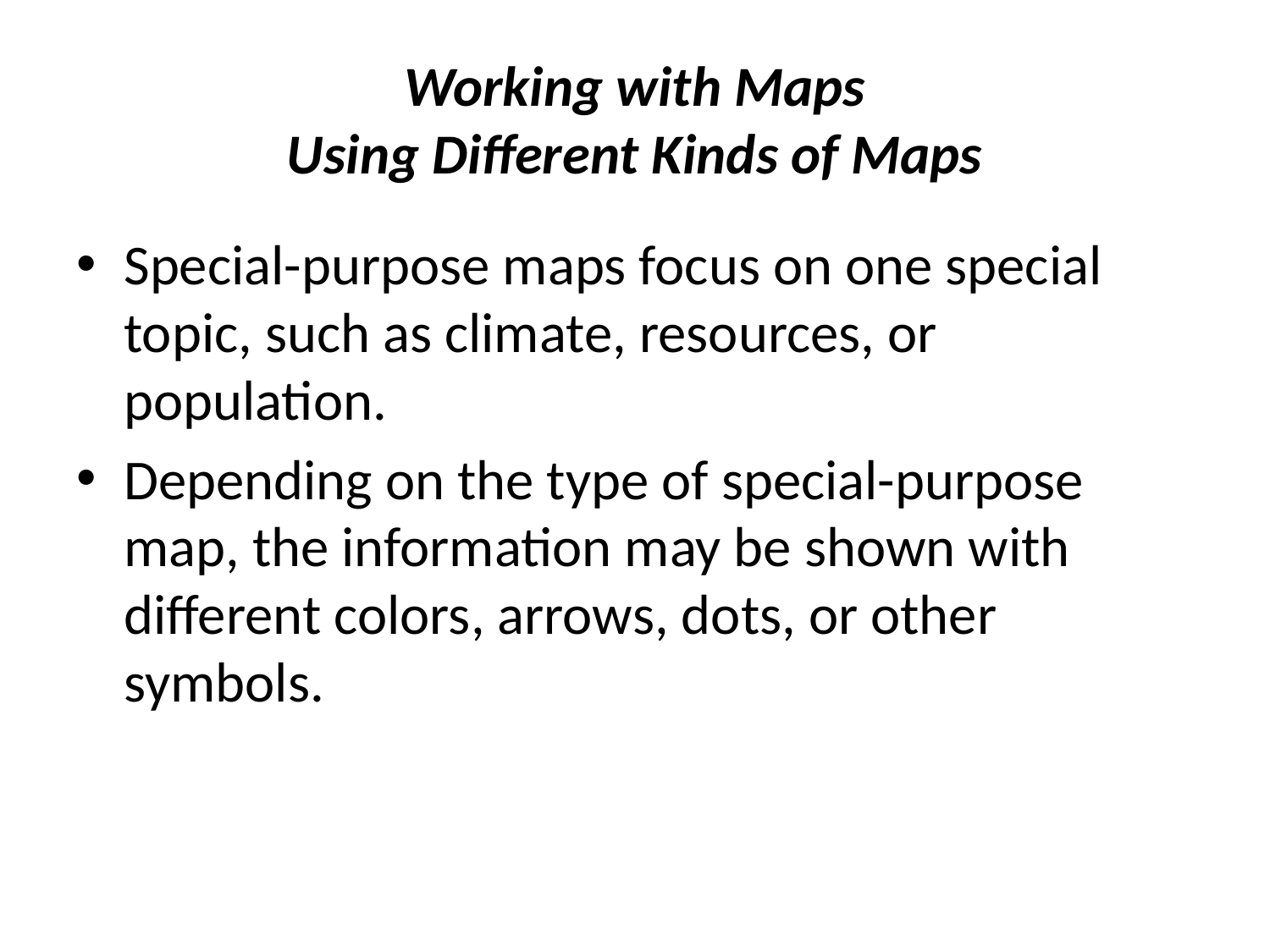

# Working with Maps Using Different Kinds of Maps
Special-purpose maps focus on one special topic, such as climate, resources, or population.
Depending on the type of special-purpose map, the information may be shown with different colors, arrows, dots, or other symbols.